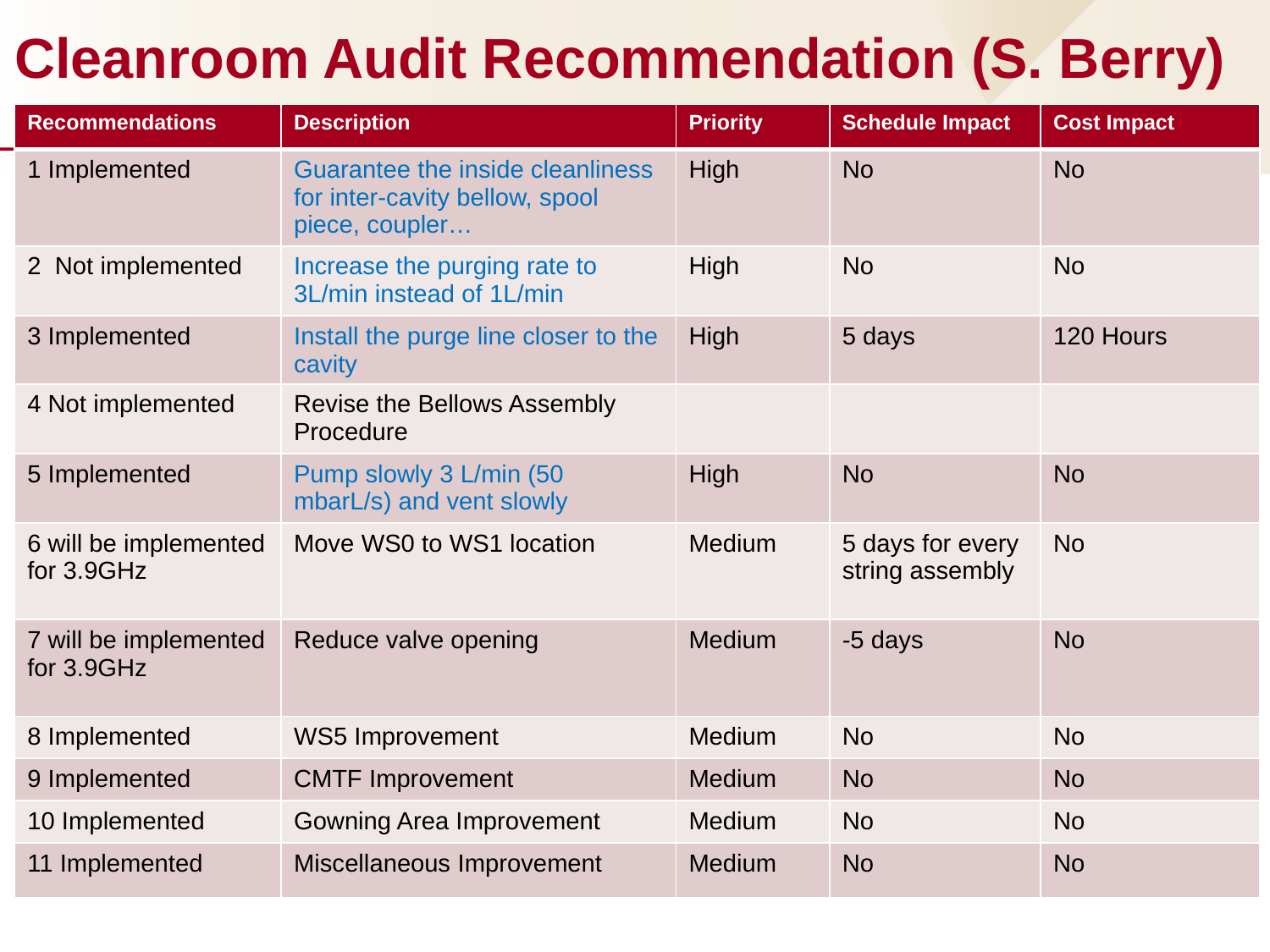

# Cleanroom Audit Recommendation (S. Berry)
| Recommendations | Description | Priority | Schedule Impact | Cost Impact |
| --- | --- | --- | --- | --- |
| 1 Implemented | Guarantee the inside cleanliness for inter-cavity bellow, spool piece, coupler… | High | No | No |
| 2 Not implemented | Increase the purging rate to 3L/min instead of 1L/min | High | No | No |
| 3 Implemented | Install the purge line closer to the cavity | High | 5 days | 120 Hours |
| 4 Not implemented | Revise the Bellows Assembly Procedure |  |  |  |
| 5 Implemented | Pump slowly 3 L/min (50 mbarL/s) and vent slowly | High | No | No |
| 6 will be implemented for 3.9GHz | Move WS0 to WS1 location | Medium | 5 days for every string assembly | No |
| 7 will be implemented for 3.9GHz | Reduce valve opening | Medium | -5 days | No |
| 8 Implemented | WS5 Improvement | Medium | No | No |
| 9 Implemented | CMTF Improvement | Medium | No | No |
| 10 Implemented | Gowning Area Improvement | Medium | No | No |
| 11 Implemented | Miscellaneous Improvement | Medium | No | No |